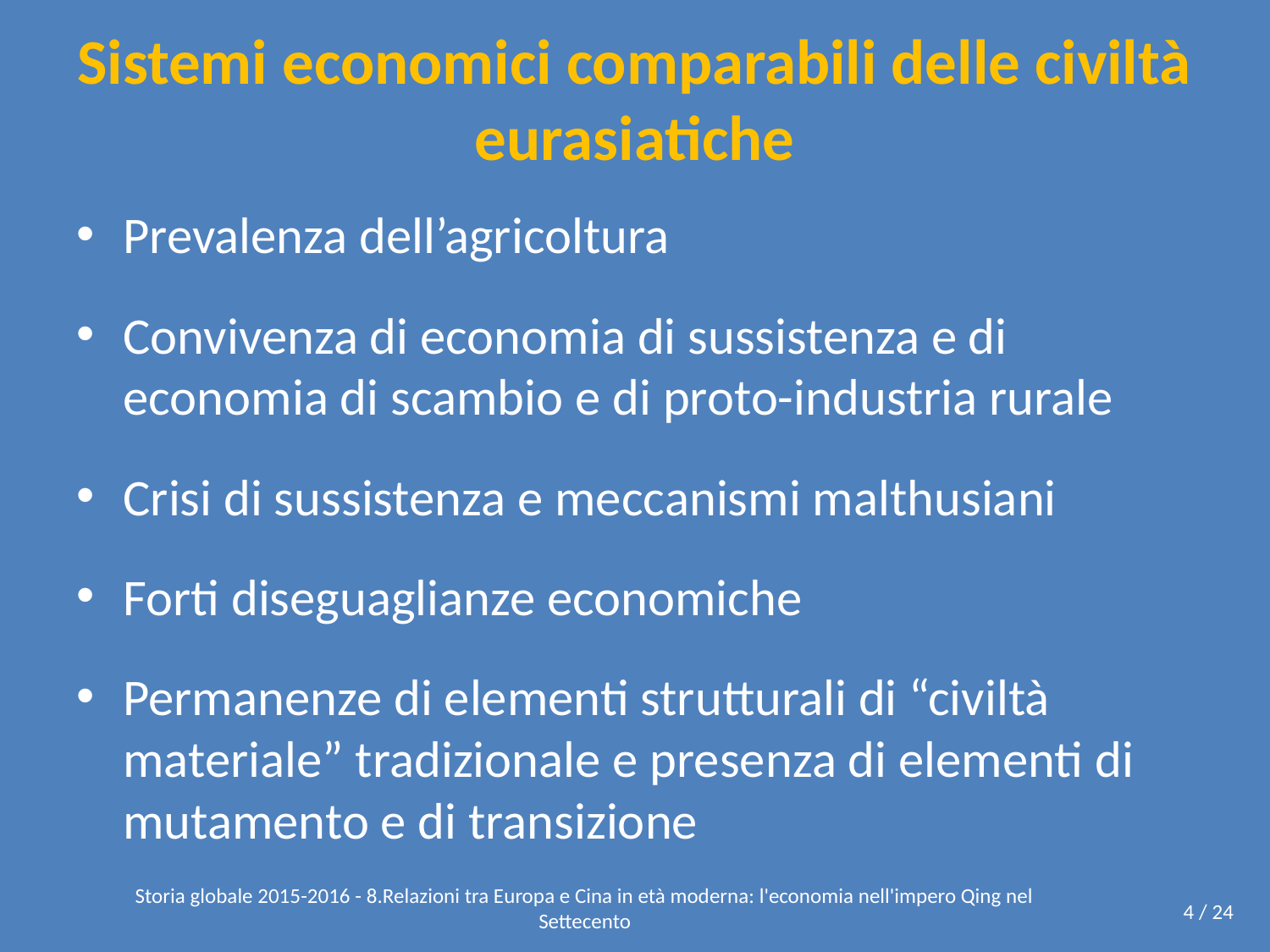

# Sistemi economici comparabili delle civiltà eurasiatiche
Prevalenza dell’agricoltura
Convivenza di economia di sussistenza e di economia di scambio e di proto-industria rurale
Crisi di sussistenza e meccanismi malthusiani
Forti diseguaglianze economiche
Permanenze di elementi strutturali di “civiltà materiale” tradizionale e presenza di elementi di mutamento e di transizione
Storia globale 2015-2016 - 8.Relazioni tra Europa e Cina in età moderna: l'economia nell'impero Qing nel Settecento
4 / 24